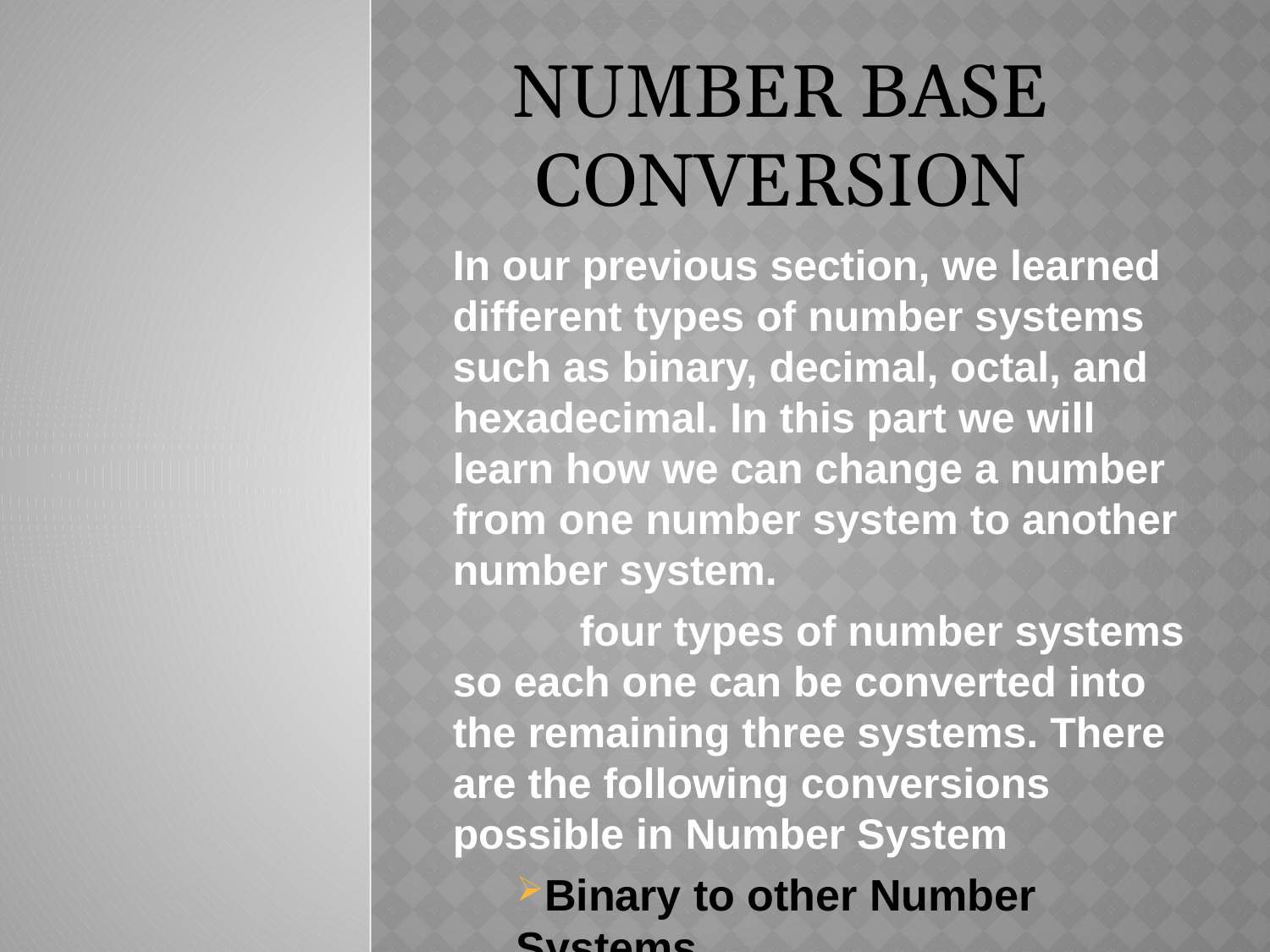

In our previous section, we learned different types of number systems such as binary, decimal, octal, and hexadecimal. In this part we will learn how we can change a number from one number system to another number system.
	four types of number systems so each one can be converted into the remaining three systems. There are the following conversions possible in Number System
Binary to other Number Systems.
Decimal to other Number Systems.
Octal to other Number Systems.
Hexadecimal to other Number Systems.

# Number Base Conversion